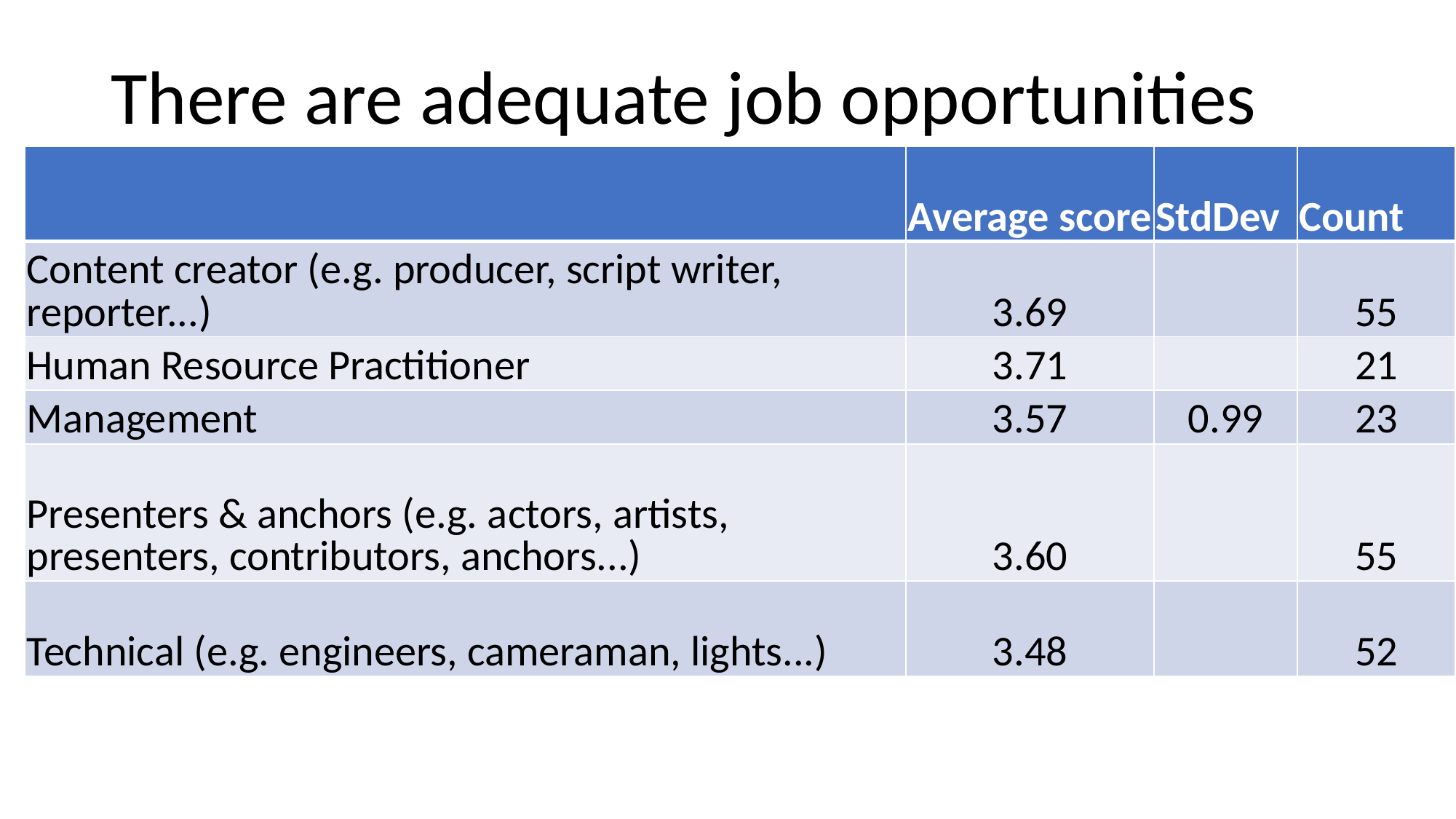

# There are adequate job opportunities
|  | Average score | StdDev | Count |
| --- | --- | --- | --- |
| Content creator (e.g. producer, script writer, reporter...) | 3.69 |  | 55 |
| Human Resource Practitioner | 3.71 |  | 21 |
| Management | 3.57 | 0.99 | 23 |
| Presenters & anchors (e.g. actors, artists, presenters, contributors, anchors...) | 3.60 |  | 55 |
| Technical (e.g. engineers, cameraman, lights...) | 3.48 |  | 52 |